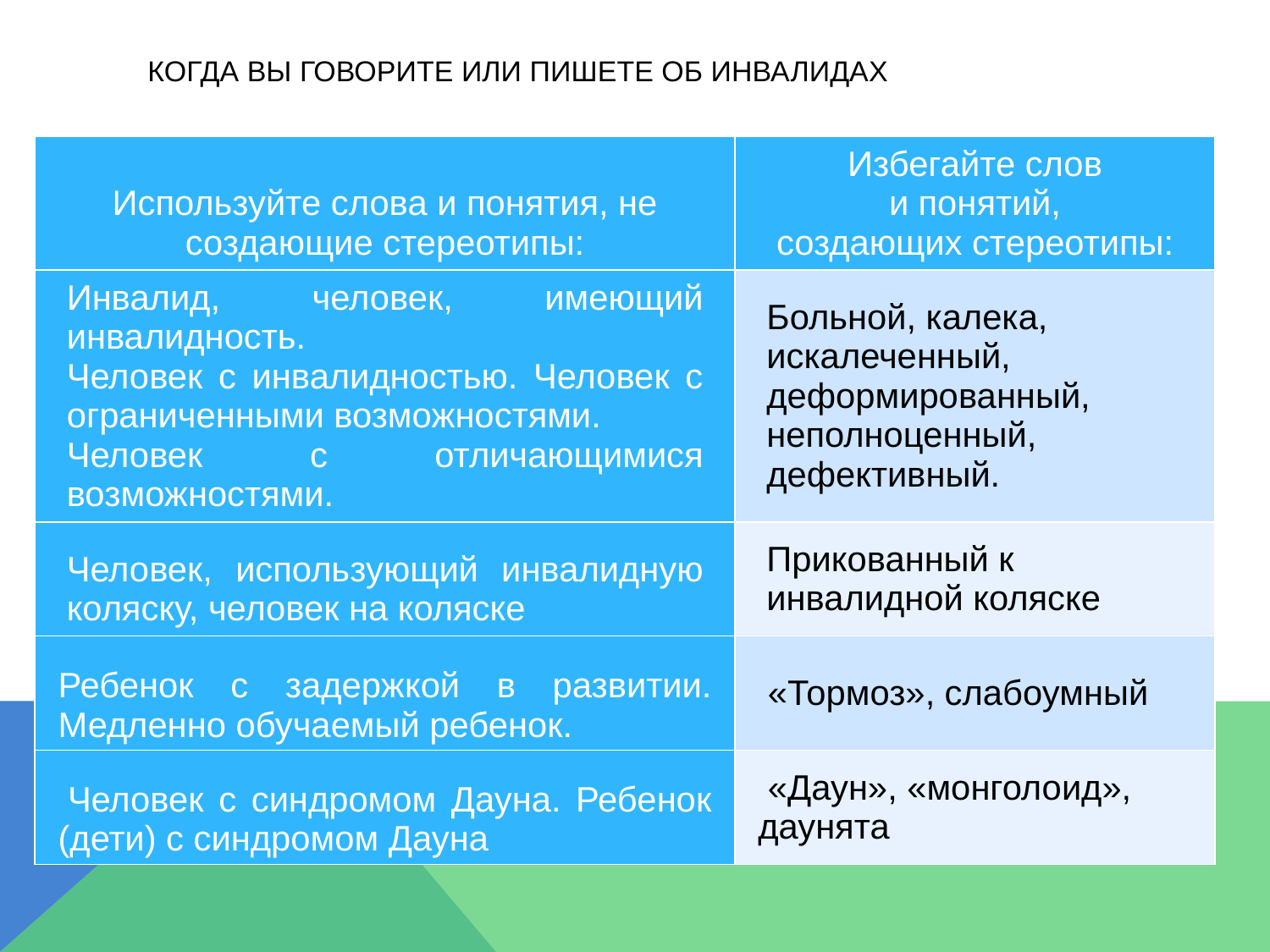

# Когда вы говорите или пишете об инвалидах
| Используйте слова и понятия, не создающие стереотипы: | Избегайте слов и понятий, создающих стереотипы: |
| --- | --- |
| Инвалид, человек, имеющий инвалидность. Человек с инвалидностью. Человек с ограниченными возможностями. Человек с отличающимися возможностями. | Больной, калека, искалеченный, деформированный, неполноценный, дефективный. |
| Человек, использующий инвалидную коляску, человек на коляске | Прикованный к инвалидной коляске |
| Ребенок с задержкой в развитии. Медленно обучаемый ребенок. | «Тормоз», слабоумный |
| Человек с синдромом Дауна. Ребенок (дети) с синдромом Дауна | «Даун», «монголоид», даунята |